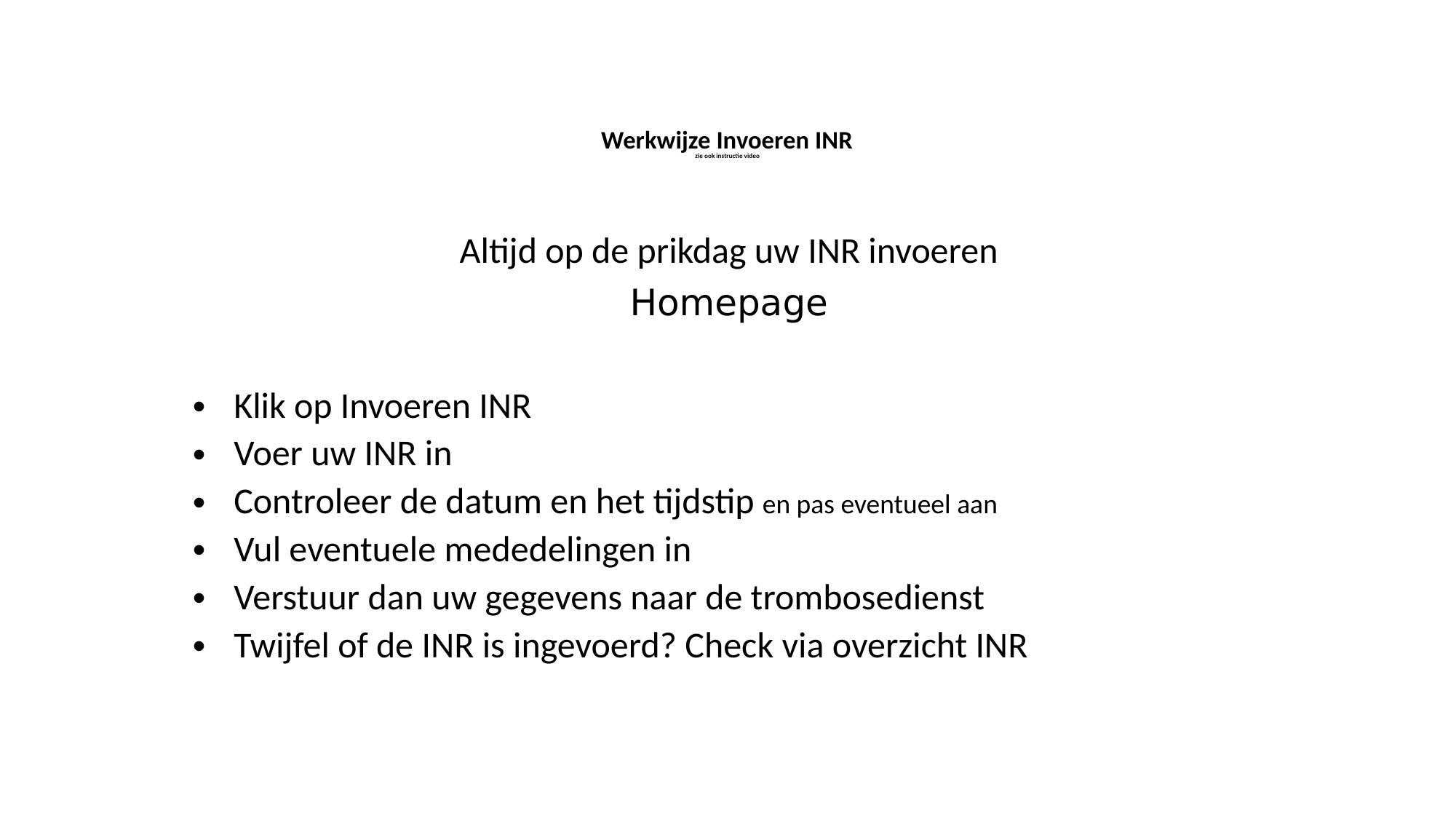

# Werkwijze Invoeren INR zie ook instructie video
Altijd op de prikdag uw INR invoeren
Homepage

Klik op Invoeren INR
Voer uw INR in
Controleer de datum en het tijdstip en pas eventueel aan
Vul eventuele mededelingen in
Verstuur dan uw gegevens naar de trombosedienst
Twijfel of de INR is ingevoerd? Check via overzicht INR